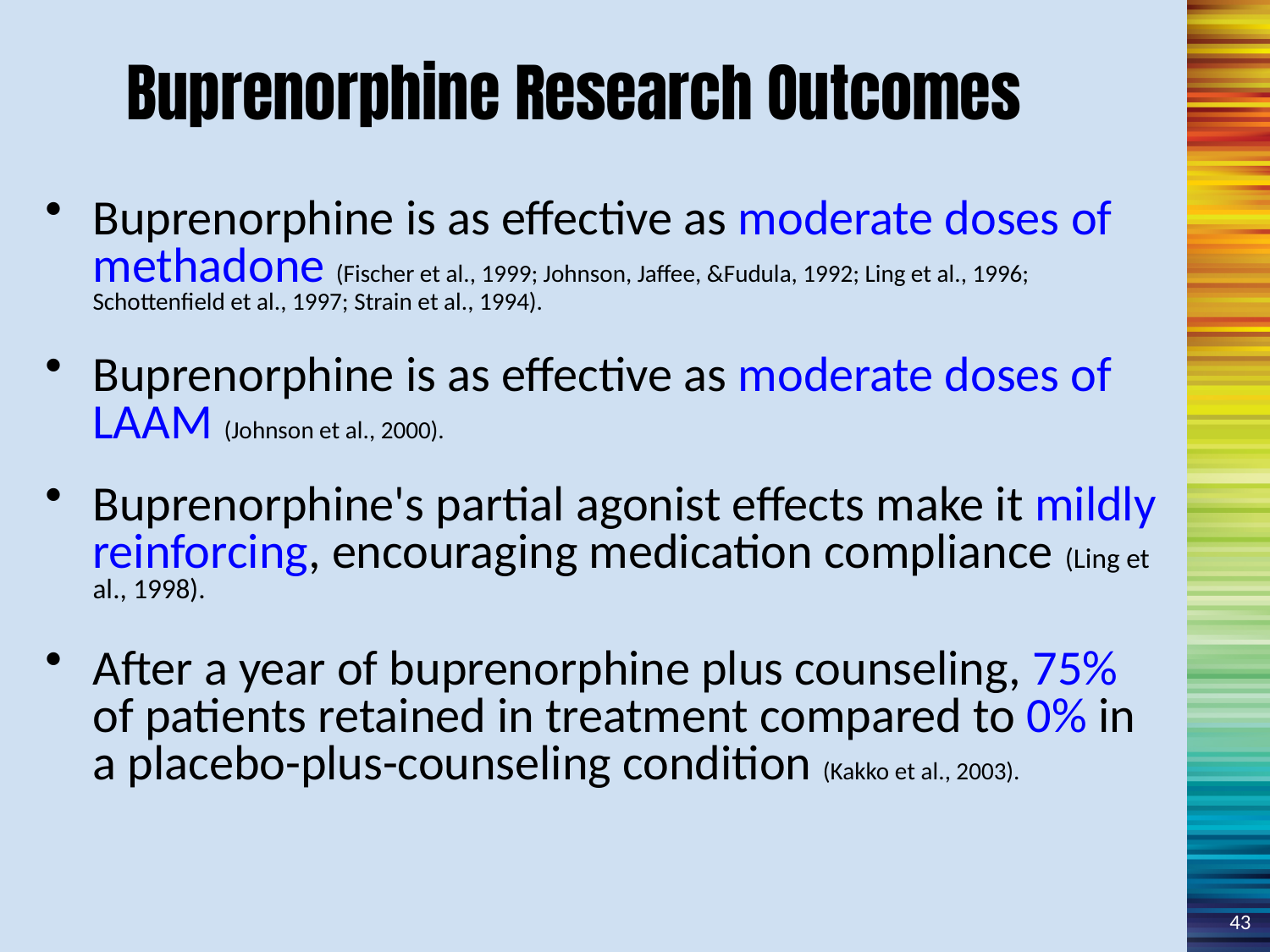

Buprenorphine Research Outcomes
Buprenorphine is as effective as moderate doses of methadone (Fischer et al., 1999; Johnson, Jaffee, &Fudula, 1992; Ling et al., 1996; Schottenfield et al., 1997; Strain et al., 1994).

Buprenorphine is as effective as moderate doses of LAAM (Johnson et al., 2000).

Buprenorphine's partial agonist effects make it mildly reinforcing, encouraging medication compliance (Ling et al., 1998).

After a year of buprenorphine plus counseling, 75% of patients retained in treatment compared to 0% in a placebo-plus-counseling condition (Kakko et al., 2003).

43